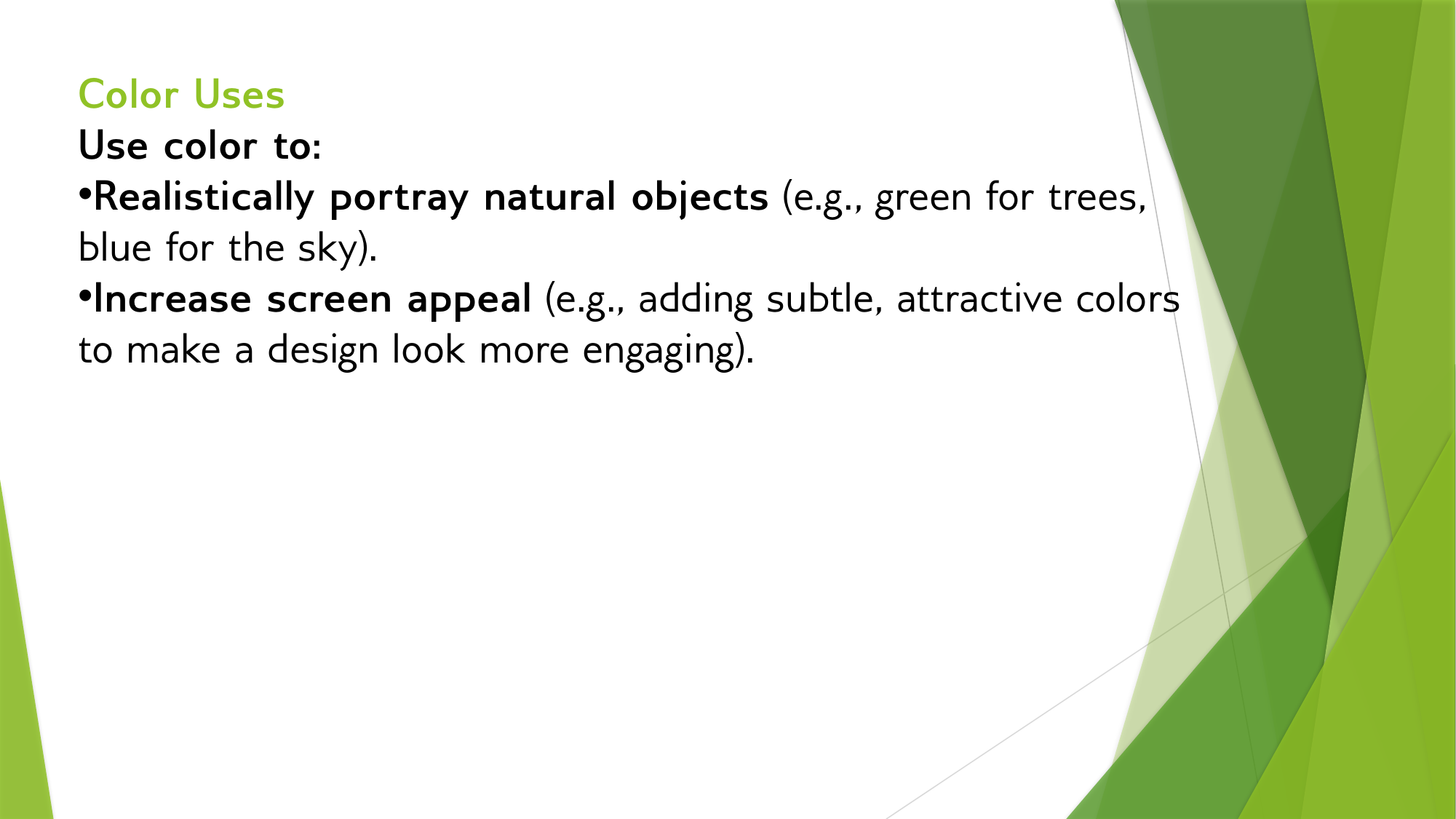

Color Uses
Use color to:
Realistically portray natural objects (e.g., green for trees, blue for the sky).
Increase screen appeal (e.g., adding subtle, attractive colors to make a design look more engaging).
#